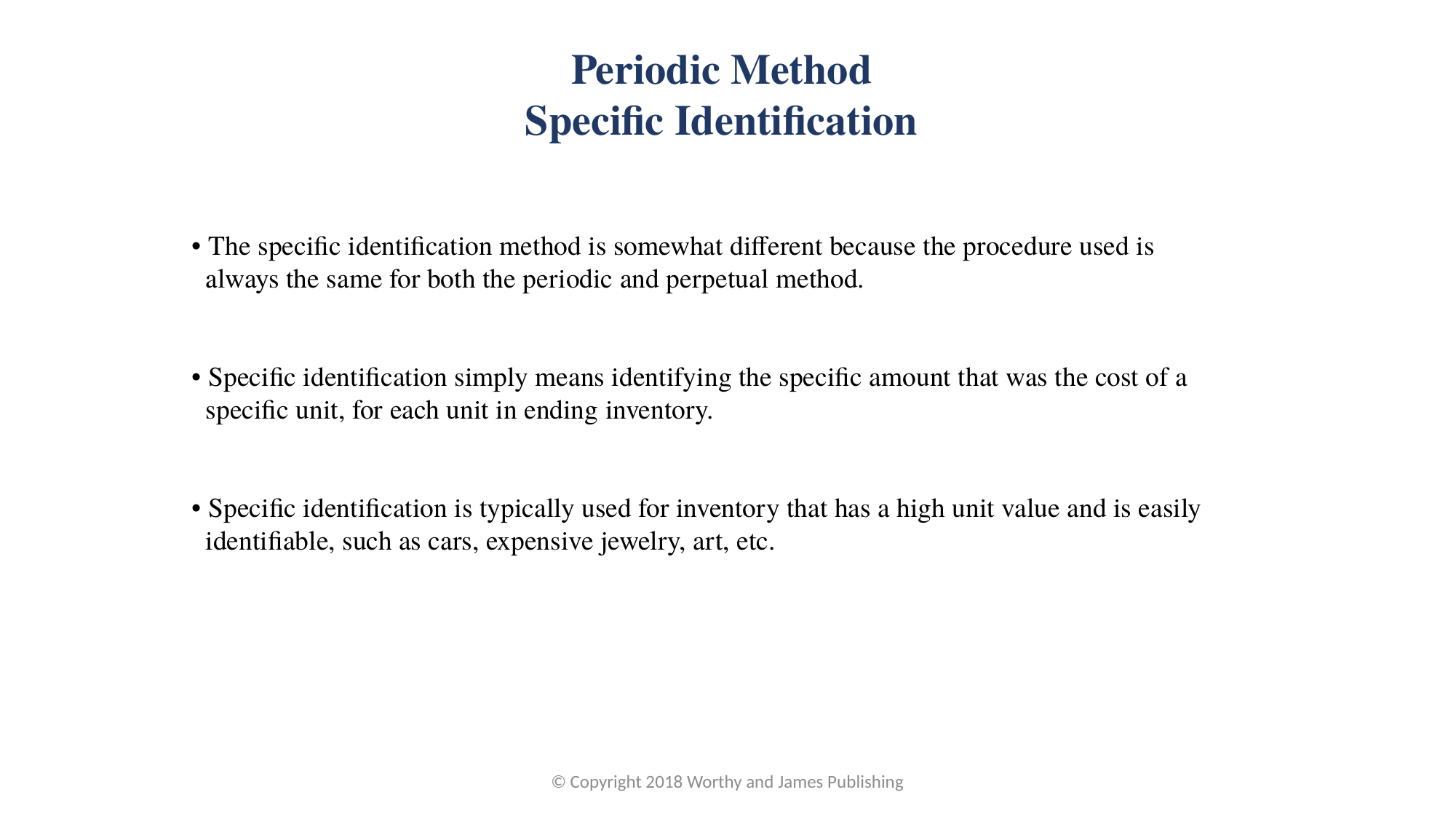

Periodic Method
Specific Identification

• The specific identification method is somewhat different because the procedure used is always the same for both the periodic and perpetual method.

• Specific identification simply means identifying the specific amount that was the cost of a specific unit, for each unit in ending inventory.

• Specific identification is typically used for inventory that has a high unit value and is easily identifiable, such as cars, expensive jewelry, art, etc.

© Copyright 2018 Worthy and James Publishing